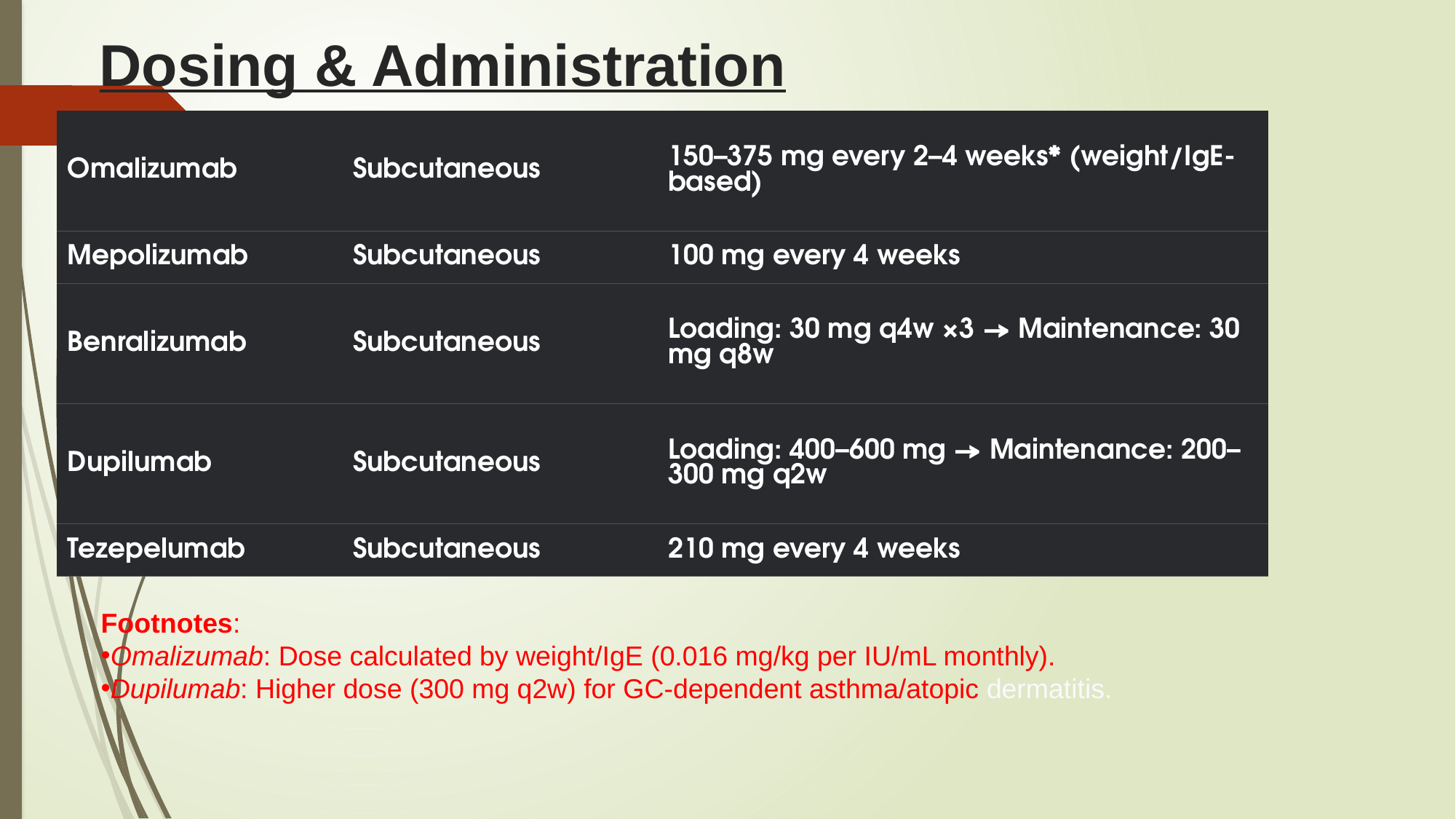

# Dosing & Administration
| Omalizumab | Subcutaneous | 150–375 mg every 2–4 weeks\* (weight/IgE-based) |
| --- | --- | --- |
| Mepolizumab | Subcutaneous | 100 mg every 4 weeks |
| Benralizumab | Subcutaneous | Loading: 30 mg q4w ×3 → Maintenance: 30 mg q8w |
| Dupilumab | Subcutaneous | Loading: 400–600 mg → Maintenance: 200–300 mg q2w |
| Tezepelumab | Subcutaneous | 210 mg every 4 weeks |
Footnotes:
Omalizumab: Dose calculated by weight/IgE (0.016 mg/kg per IU/mL monthly).
Dupilumab: Higher dose (300 mg q2w) for GC-dependent asthma/atopic dermatitis.